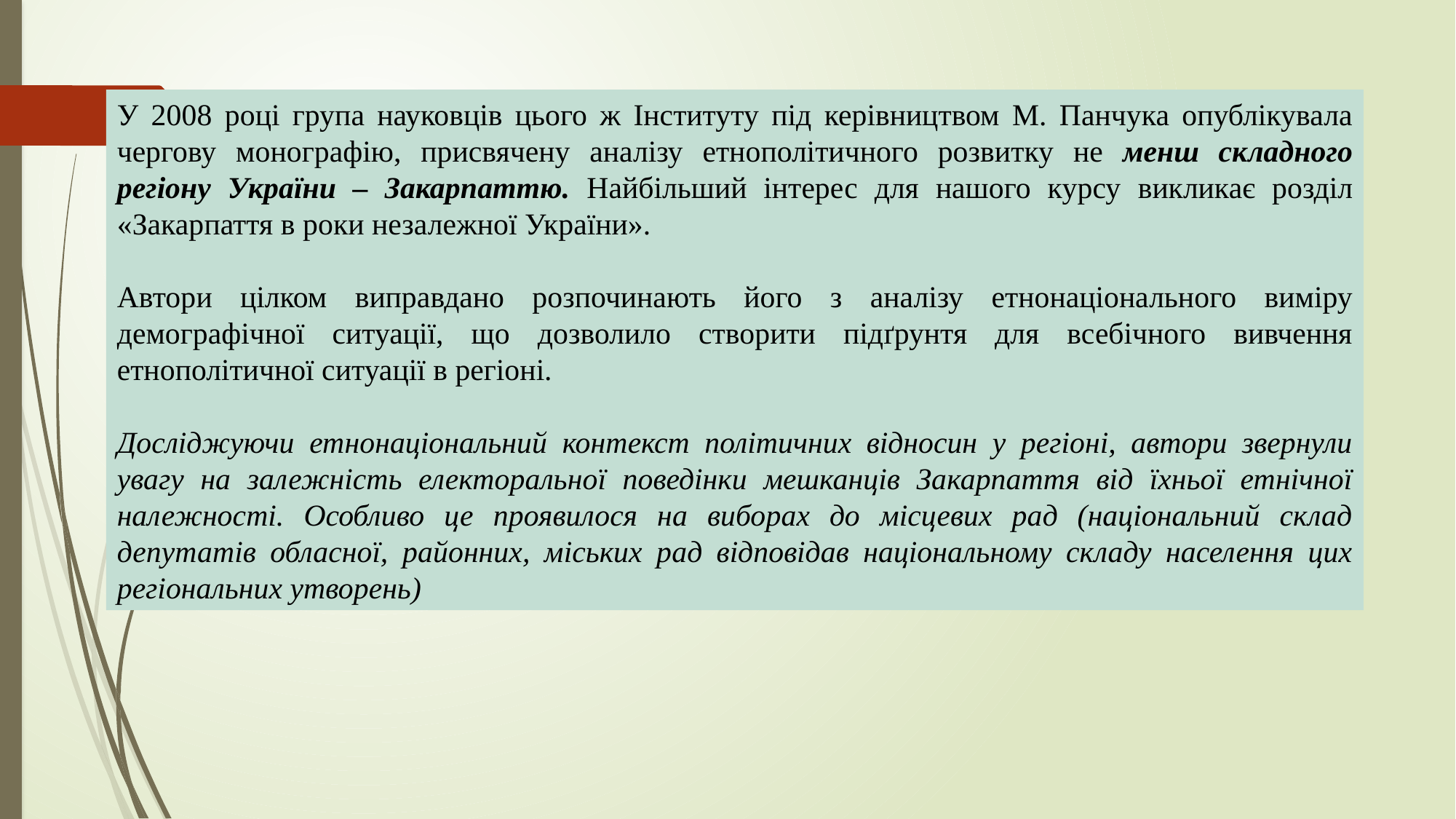

У 2008 році група науковців цього ж Інституту під керівництвом М. Панчука опублікувала чергову монографію, присвячену аналізу етнополітичного розвитку не менш складного регіону України – Закарпаттю. Найбільший інтерес для нашого курсу викликає розділ «Закарпаття в роки незалежної України».

Автори цілком виправдано розпочинають його з аналізу етнонаціонального виміру демографічної ситуації, що дозволило створити підґрунтя для всебічного вивчення етнополітичної ситуації в регіоні.

Досліджуючи етнонаціональний контекст політичних відносин у регіоні, автори звернули увагу на залежність електоральної поведінки мешканців Закарпаття від їхньої етнічної належності. Особливо це проявилося на виборах до місцевих рад (національний склад депутатів обласної, районних, міських рад відповідав національному складу населення цих регіональних утворень)